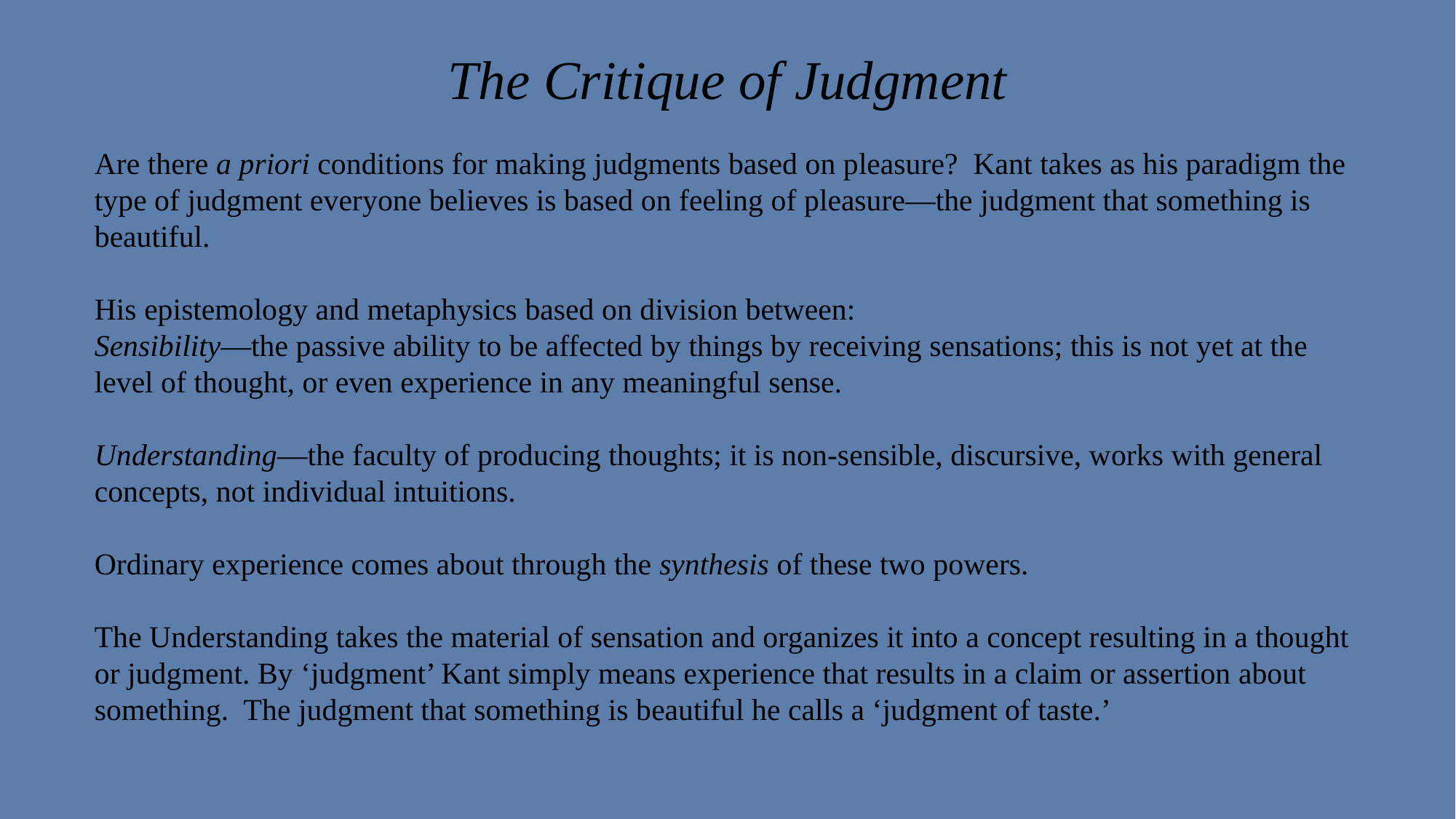

# The Critique of Judgment
Are there a priori conditions for making judgments based on pleasure?  Kant takes as his paradigm the type of judgment everyone believes is based on feeling of pleasure—the judgment that something is beautiful.

His epistemology and metaphysics based on division between:
Sensibility—the passive ability to be affected by things by receiving sensations; this is not yet at the level of thought, or even experience in any meaningful sense.

Understanding—the faculty of producing thoughts; it is non-sensible, discursive, works with general concepts, not individual intuitions.

Ordinary experience comes about through the synthesis of these two powers.

The Understanding takes the material of sensation and organizes it into a concept resulting in a thought or judgment. By ‘judgment’ Kant simply means experience that results in a claim or assertion about something.  The judgment that something is beautiful he calls a ‘judgment of taste.’